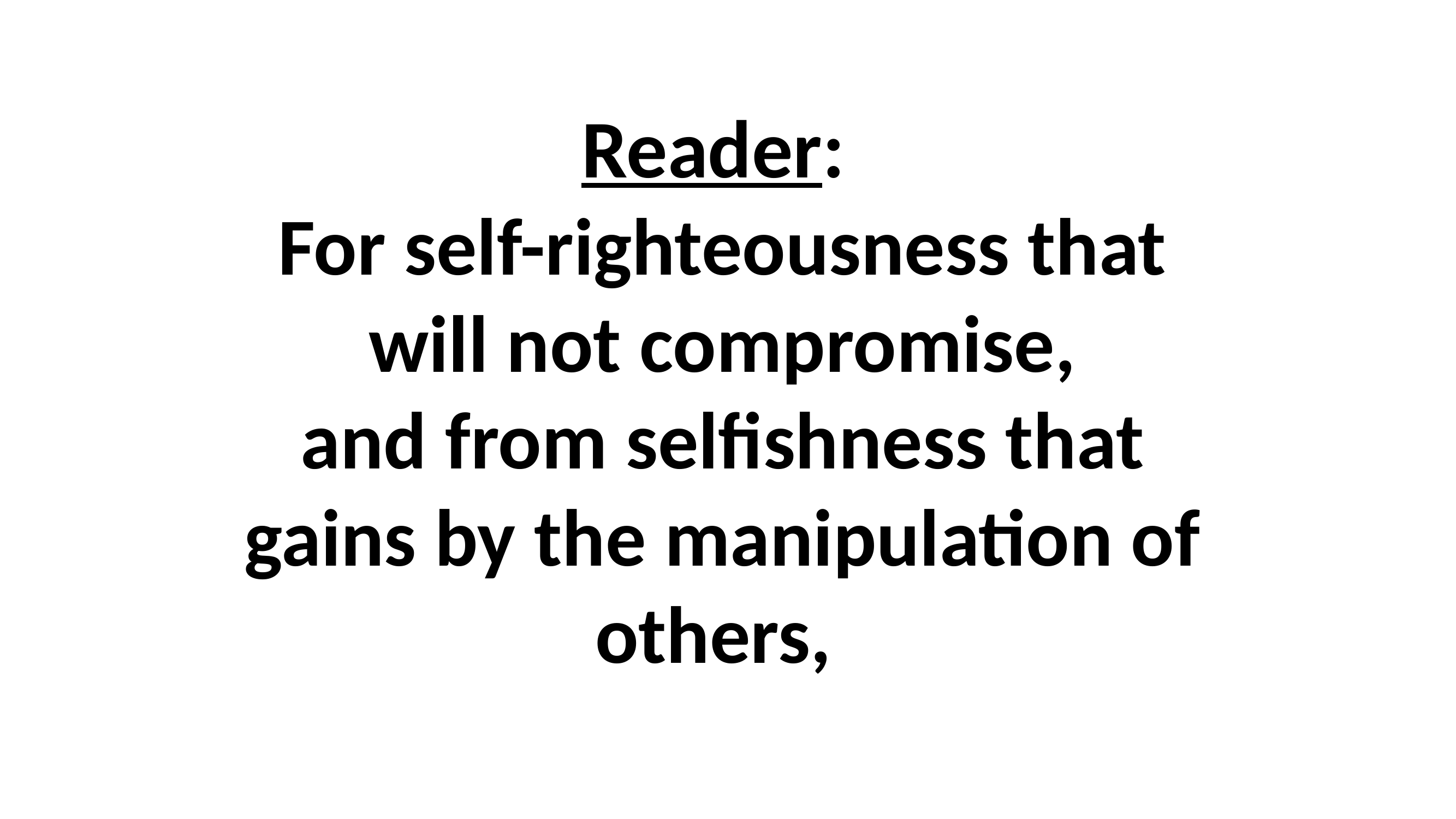

# Reader: For self-righteousness that will not compromise, and from selfishness that gains by the manipulation of others,